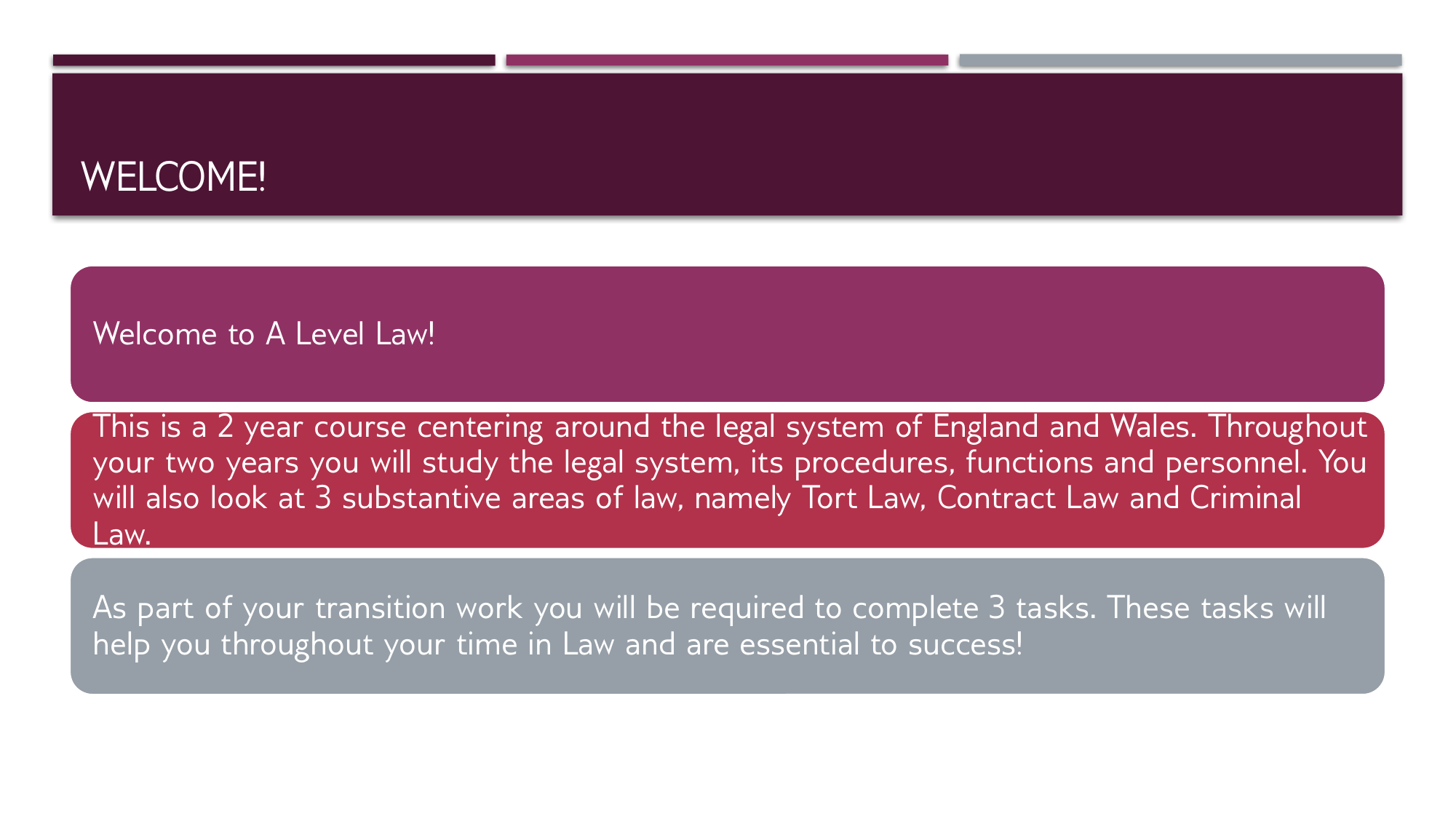

# Welcome!
Welcome to A Level Law!
This is a 2 year course centering around the legal system of England and Wales. Throughout your two years you will study the legal system, its procedures, functions and personnel. You will also look at 3 substantive areas of law, namely Tort Law, Contract Law and Criminal Law.
As part of your transition work you will be required to complete 3 tasks. These tasks will help you throughout your time in Law and are essential to success!